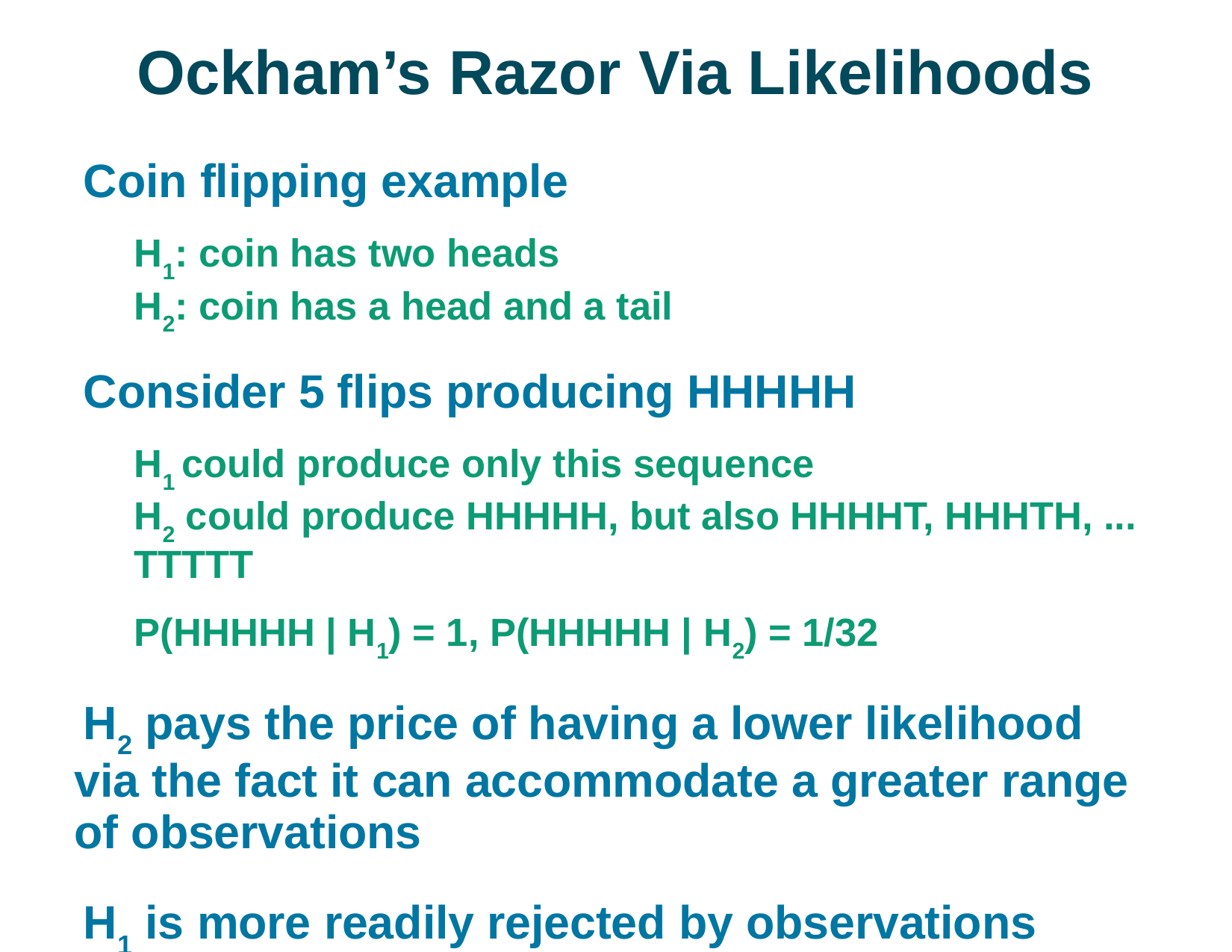

# Ockham’s Razor Via Likelihoods
Coin flipping example
H1: coin has two heads
H2: coin has a head and a tail
Consider 5 flips producing HHHHH
H1 could produce only this sequence
H2 could produce HHHHH, but also HHHHT, HHHTH, ... TTTTT
P(HHHHH | H1) = 1, P(HHHHH | H2) = 1/32
H2 pays the price of having a lower likelihood via the fact it can accommodate a greater range of observations
H1 is more readily rejected by observations